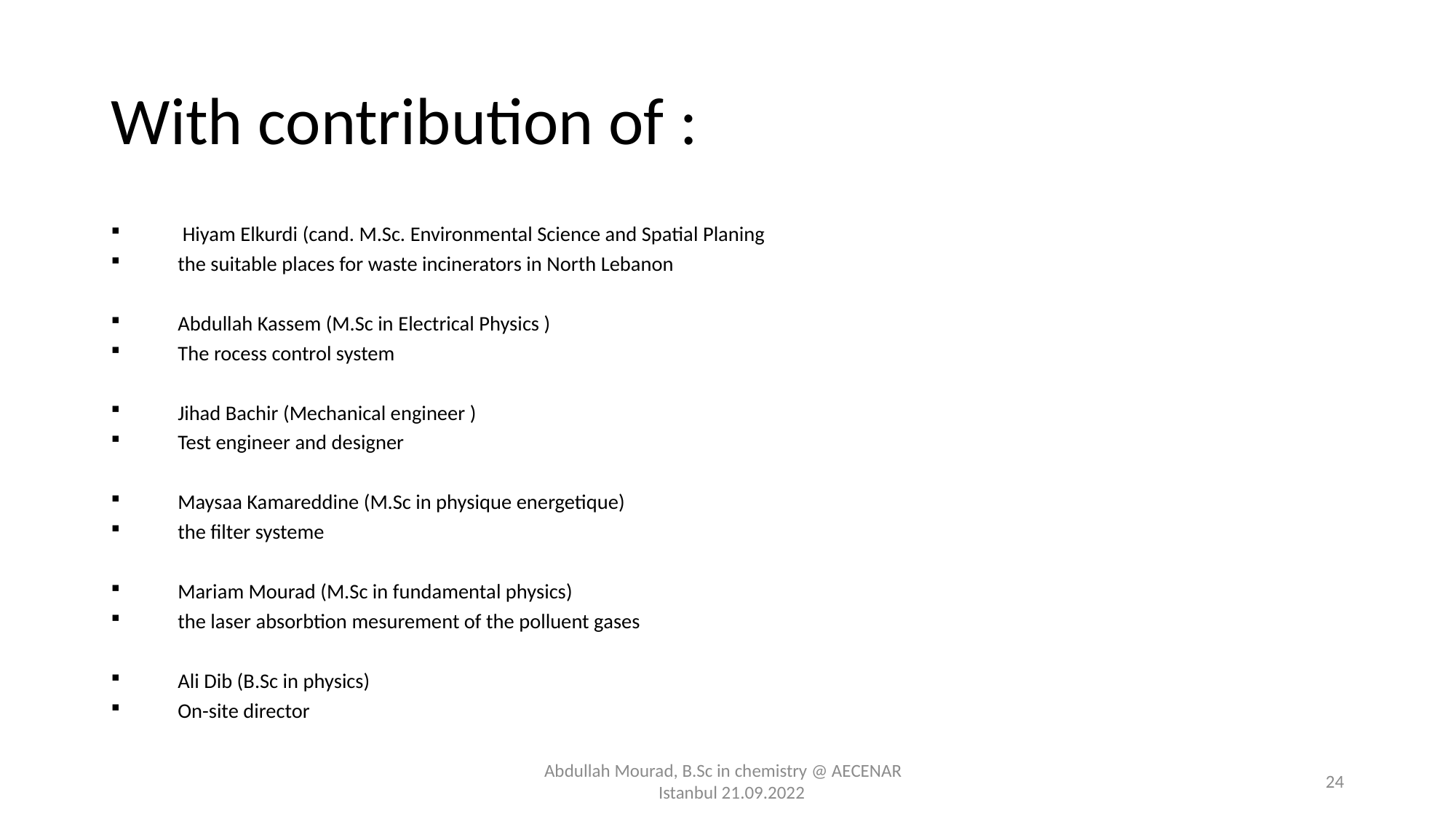

# With contribution of :
 Hiyam Elkurdi (cand. M.Sc. Environmental Science and Spatial Planing
the suitable places for waste incinerators in North Lebanon

Abdullah Kassem (M.Sc in Electrical Physics )
The rocess control system

Jihad Bachir (Mechanical engineer )
Test engineer and designer

Maysaa Kamareddine (M.Sc in physique energetique)
the filter systeme

Mariam Mourad (M.Sc in fundamental physics)
the laser absorbtion mesurement of the polluent gases

Ali Dib (B.Sc in physics)
On-site director
Abdullah Mourad, B.Sc in chemistry @ AECENAR
  Istanbul 21.09.2022
24